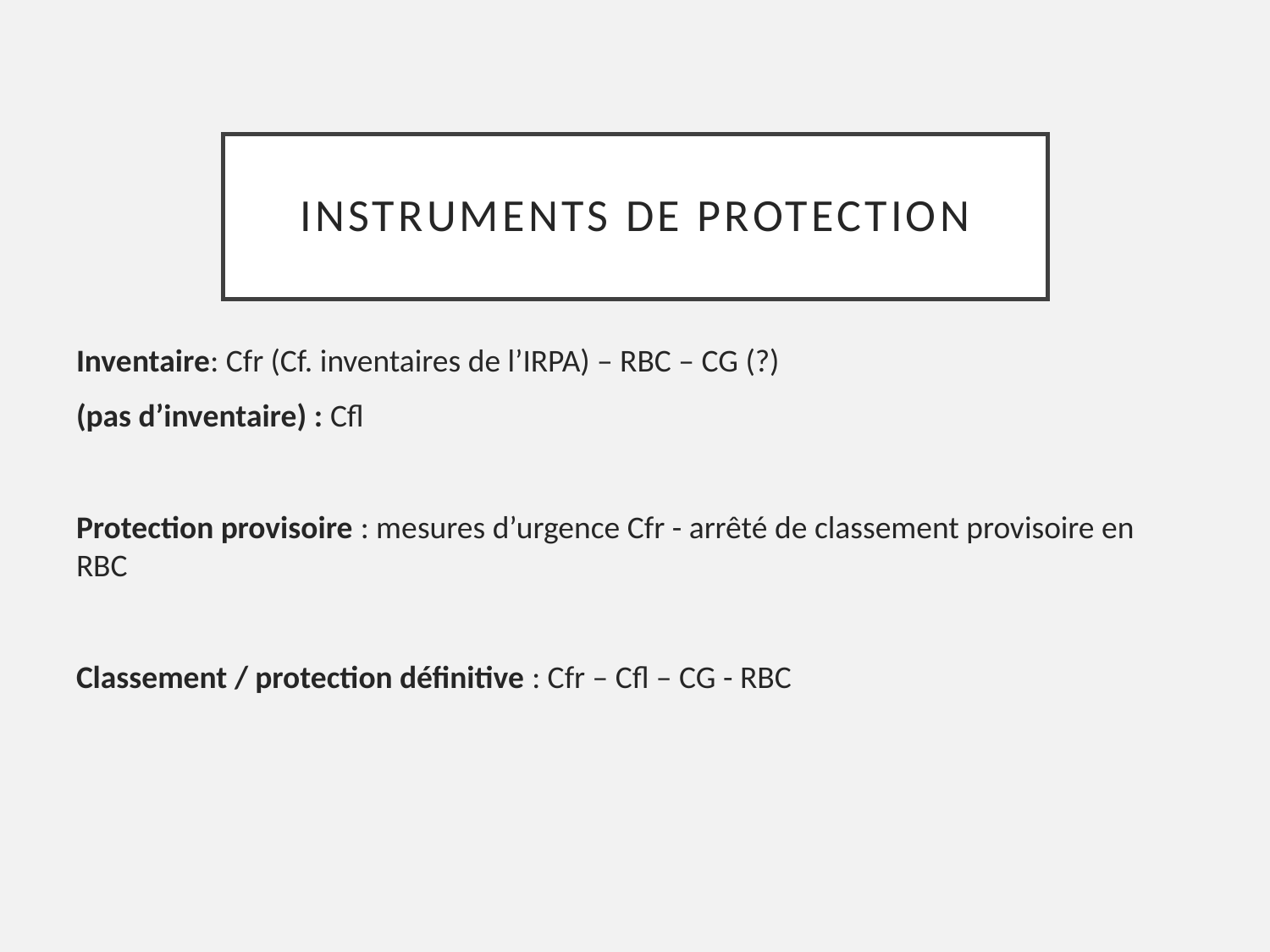

# Instruments de protection

Inventaire: Cfr (Cf. inventaires de l’IRPA) – RBC – CG (?)
(pas d’inventaire) : Cfl

Protection provisoire : mesures d’urgence Cfr - arrêté de classement provisoire en RBC

Classement / protection définitive : Cfr – Cfl – CG - RBC